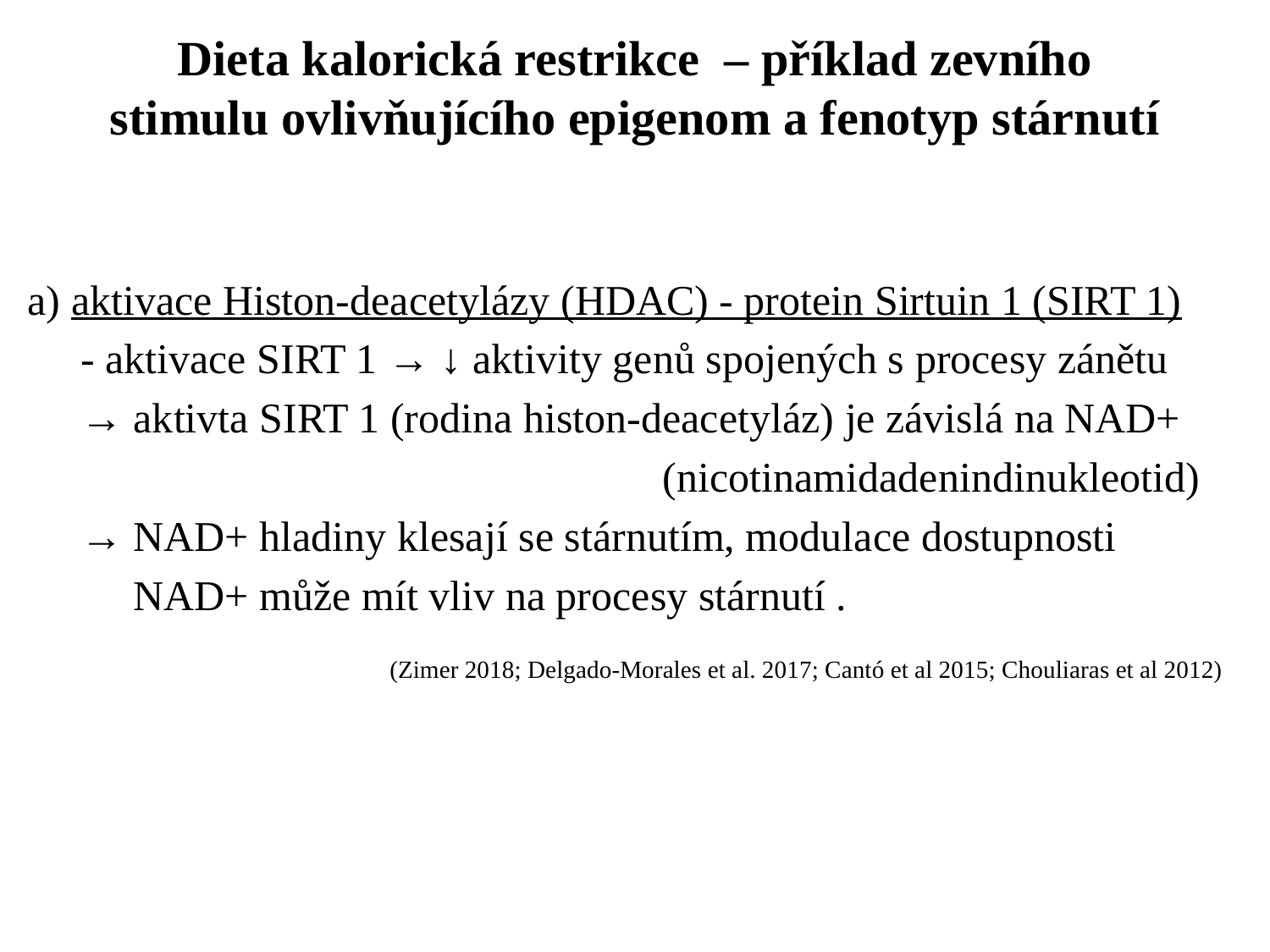

# Dieta kalorická restrikce  – příklad zevního stimulu ovlivňujícího epigenom a fenotyp stárnutí
a) aktivace Histon-deacetylázy (HDAC) - protein Sirtuin 1 (SIRT 1)
     - aktivace SIRT 1 → ↓ aktivity genů spojených s procesy zánětu
     → aktivta SIRT 1 (rodina histon-deacetyláz) je závislá na NAD+
                                                            (nicotinamidadenindinukleotid)
     → NAD+ hladiny klesají se stárnutím, modulace dostupnosti
          NAD+ může mít vliv na procesy stárnutí .

                                                           (Zimer 2018; Delgado-Morales et al. 2017; Cantó et al 2015; Chouliaras et al 2012)